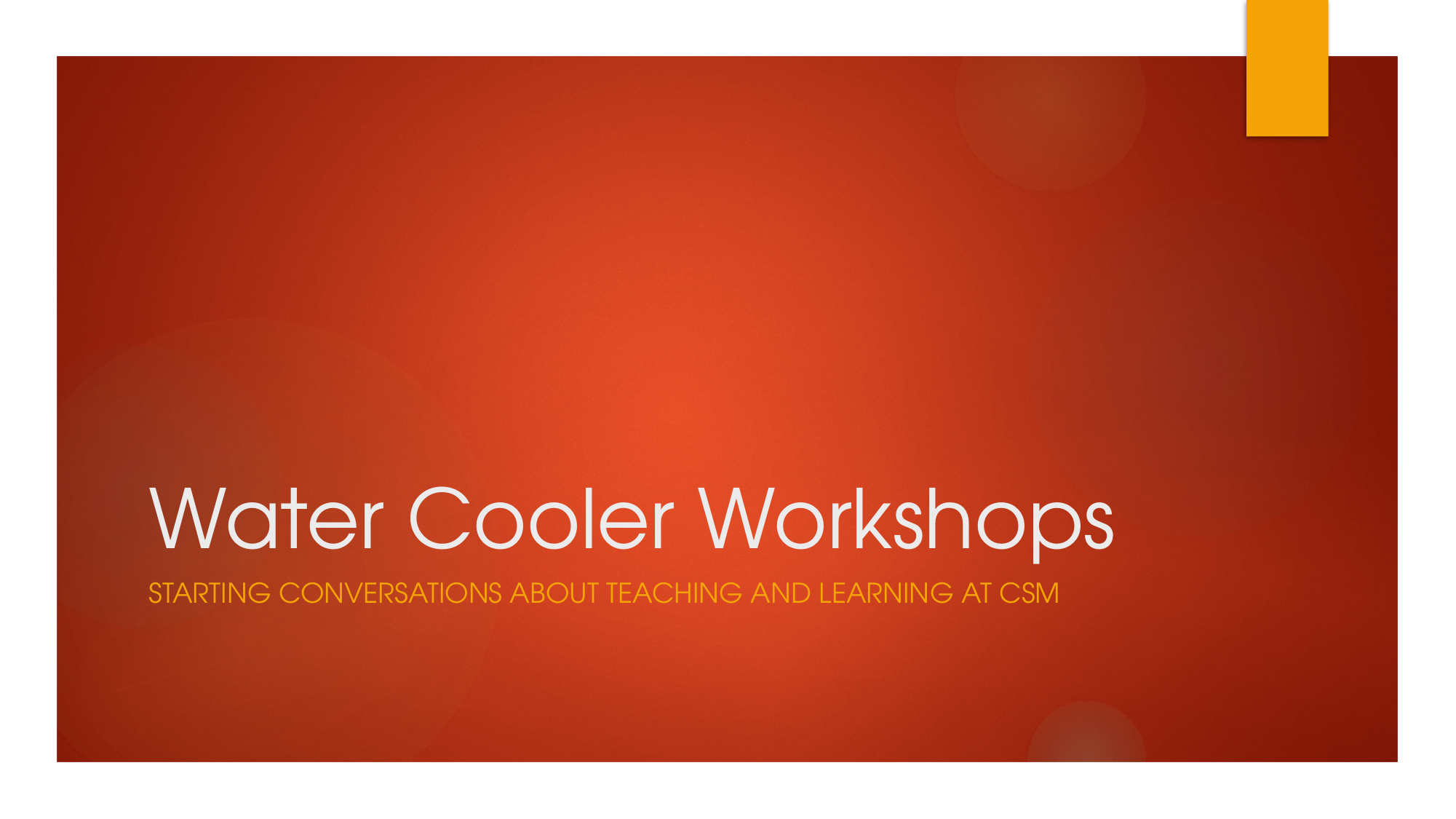

# Water Cooler Workshops
Starting conversations about teaching and learning at CSM